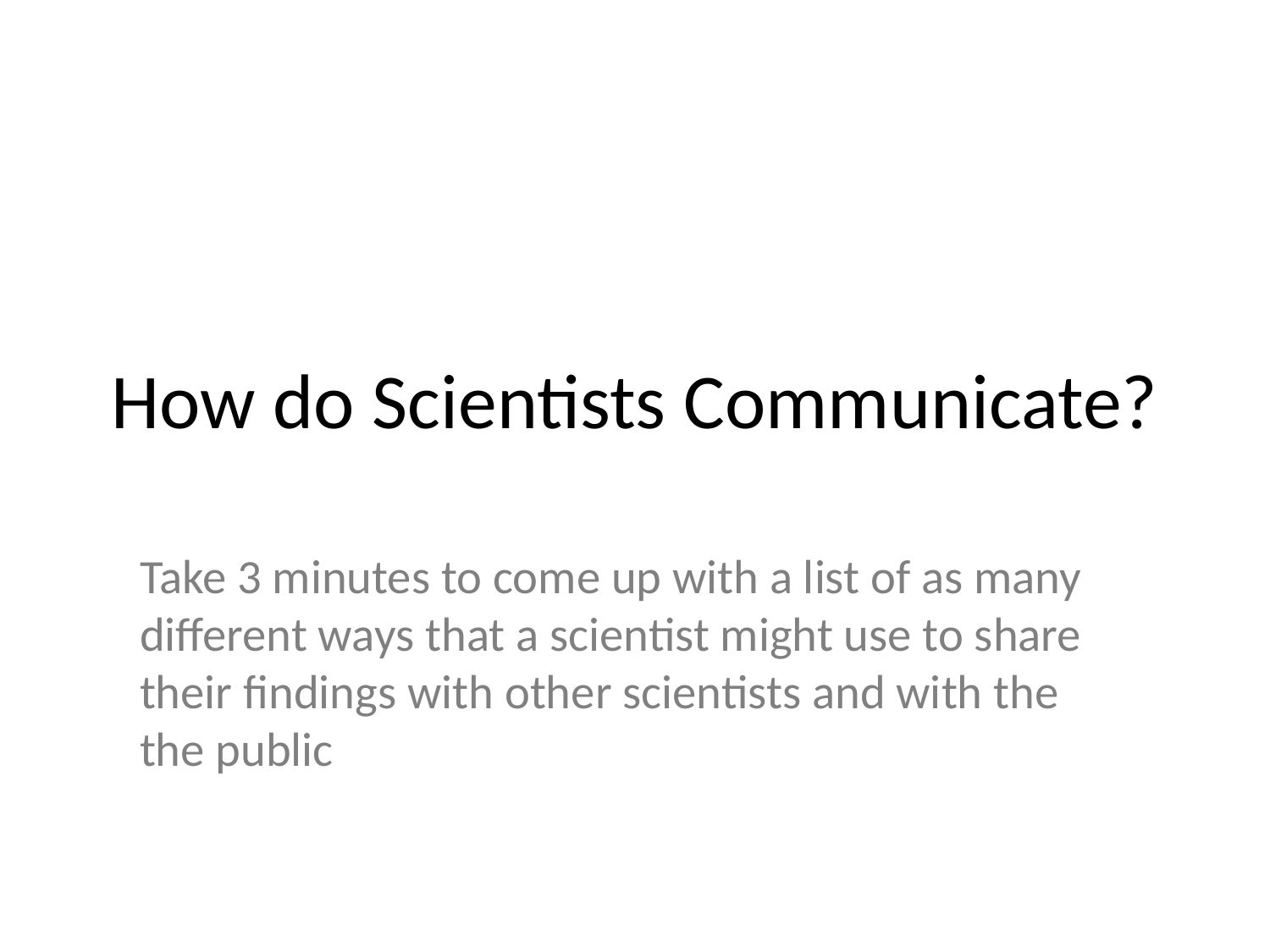

# How do Scientists Communicate?
Take 3 minutes to come up with a list of as many different ways that a scientist might use to share their findings with other scientists and with the the public